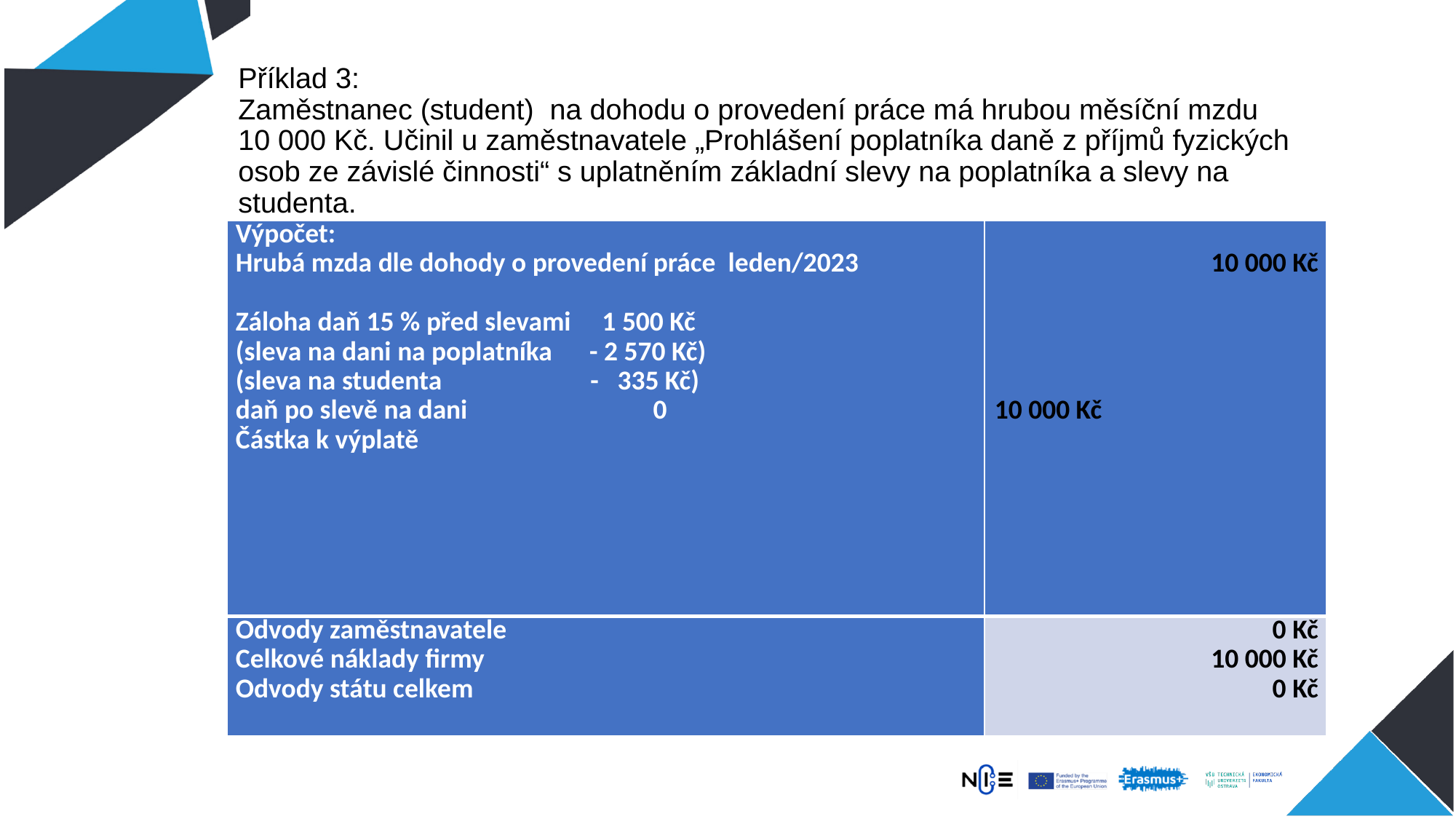

# Příklad 3: Zaměstnanec (student)  na dohodu o provedení práce má hrubou měsíční mzdu 10 000 Kč. Učinil u zaměstnavatele „Prohlášení poplatníka daně z příjmů fyzických osob ze závislé činnosti“ s uplatněním základní slevy na poplatníka a slevy na studenta.
| Výpočet: Hrubá mzda dle dohody o provedení práce leden/2023 Záloha daň 15 % před slevami 1 500 Kč (sleva na dani na poplatníka - 2 570 Kč) (sleva na studenta - 335 Kč) daň po slevě na dani 0 Částka k výplatě | 10 000 Kč       10 000 Kč |
| --- | --- |
| Odvody zaměstnavatele Celkové náklady firmy Odvody státu celkem | 0 Kč 10 000 Kč 0 Kč |